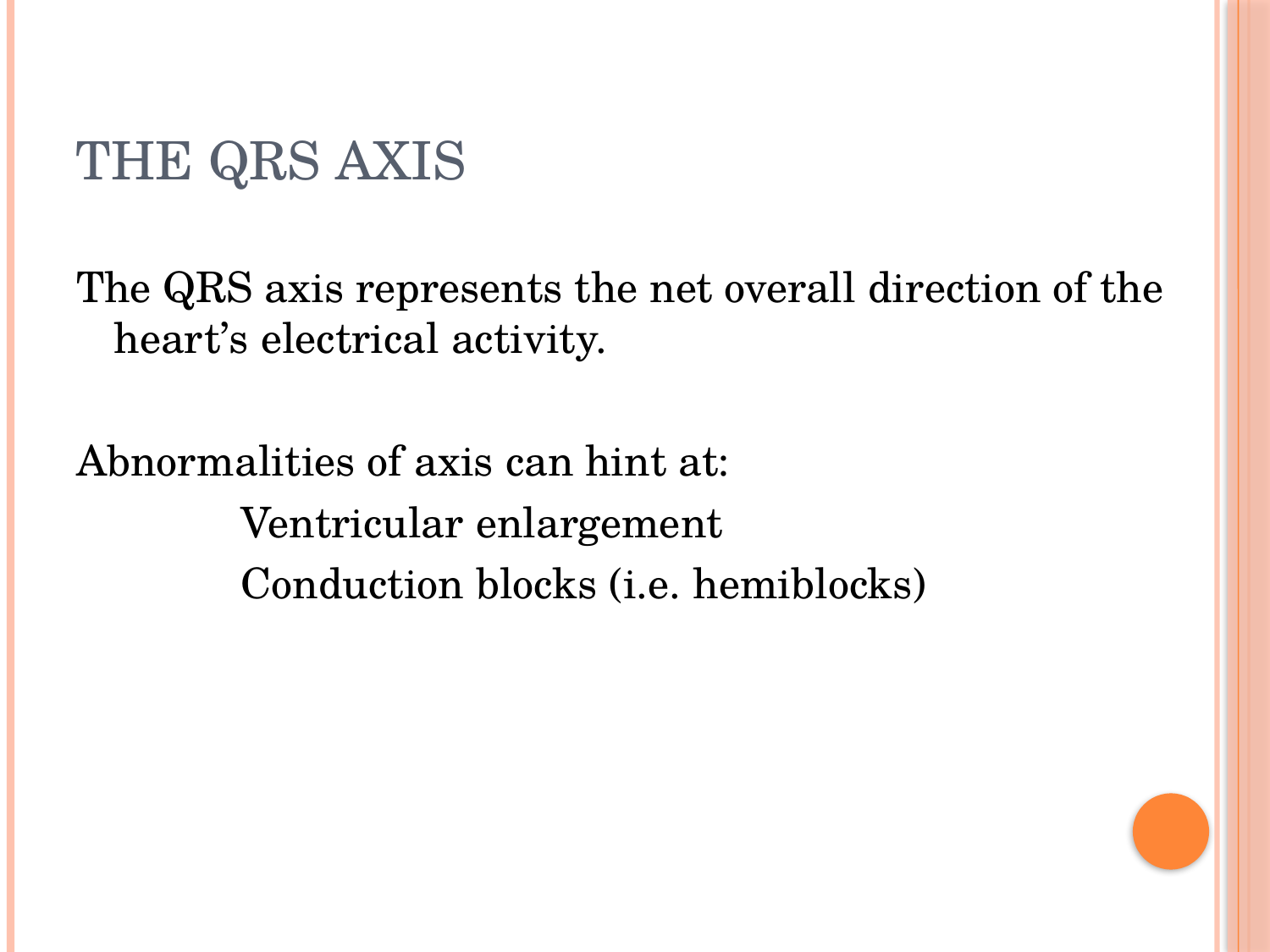

# The QRS Axis
The QRS axis represents the net overall direction of the heart’s electrical activity.

Abnormalities of axis can hint at:
		Ventricular enlargement
		Conduction blocks (i.e. hemiblocks)